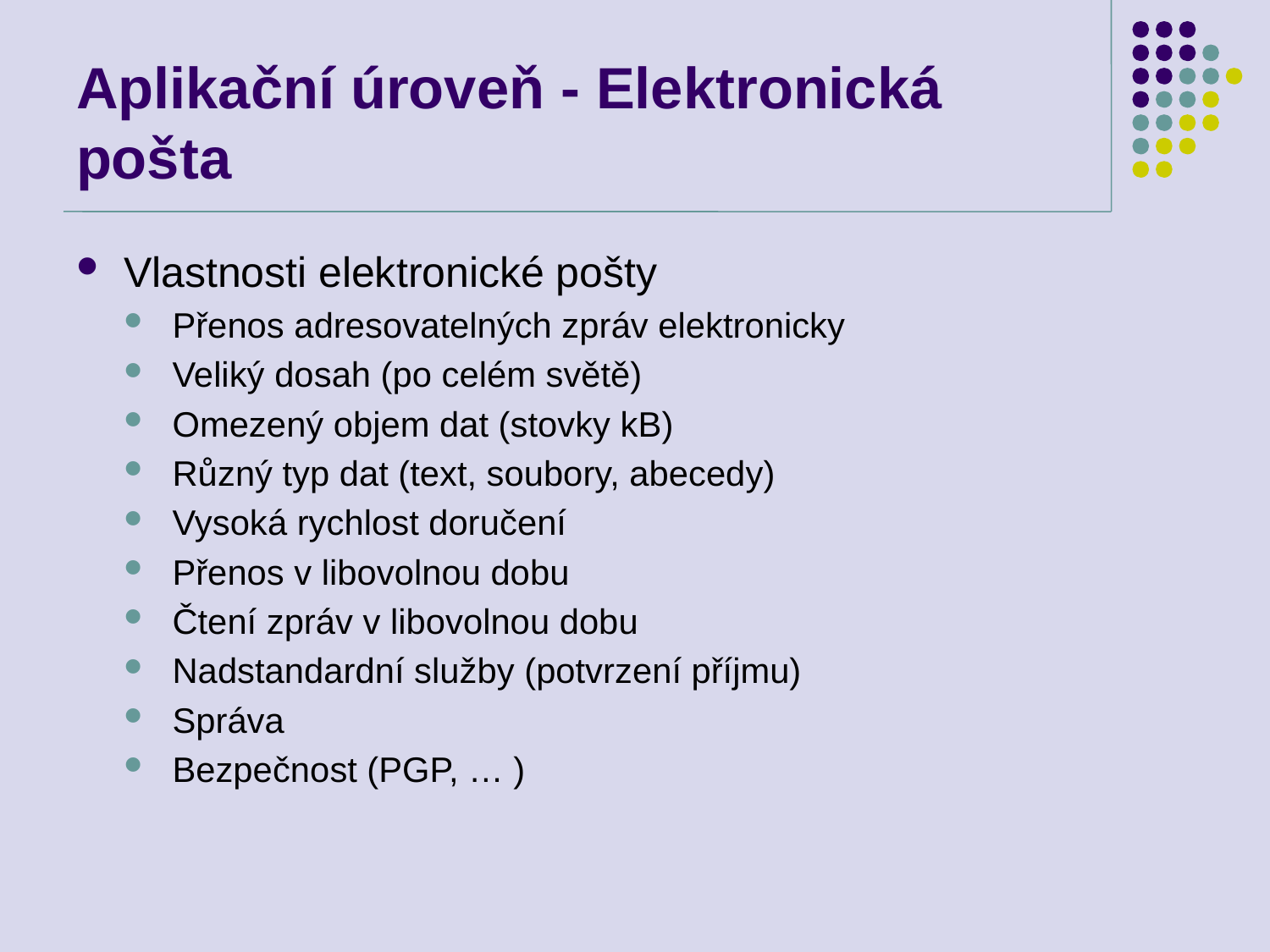

# Aplikační úroveň - Elektronická pošta
Vlastnosti elektronické pošty
Přenos adresovatelných zpráv elektronicky
Veliký dosah (po celém světě)
Omezený objem dat (stovky kB)
Různý typ dat (text, soubory, abecedy)
Vysoká rychlost doručení
Přenos v libovolnou dobu
Čtení zpráv v libovolnou dobu
Nadstandardní služby (potvrzení příjmu)
Správa
Bezpečnost (PGP, … )